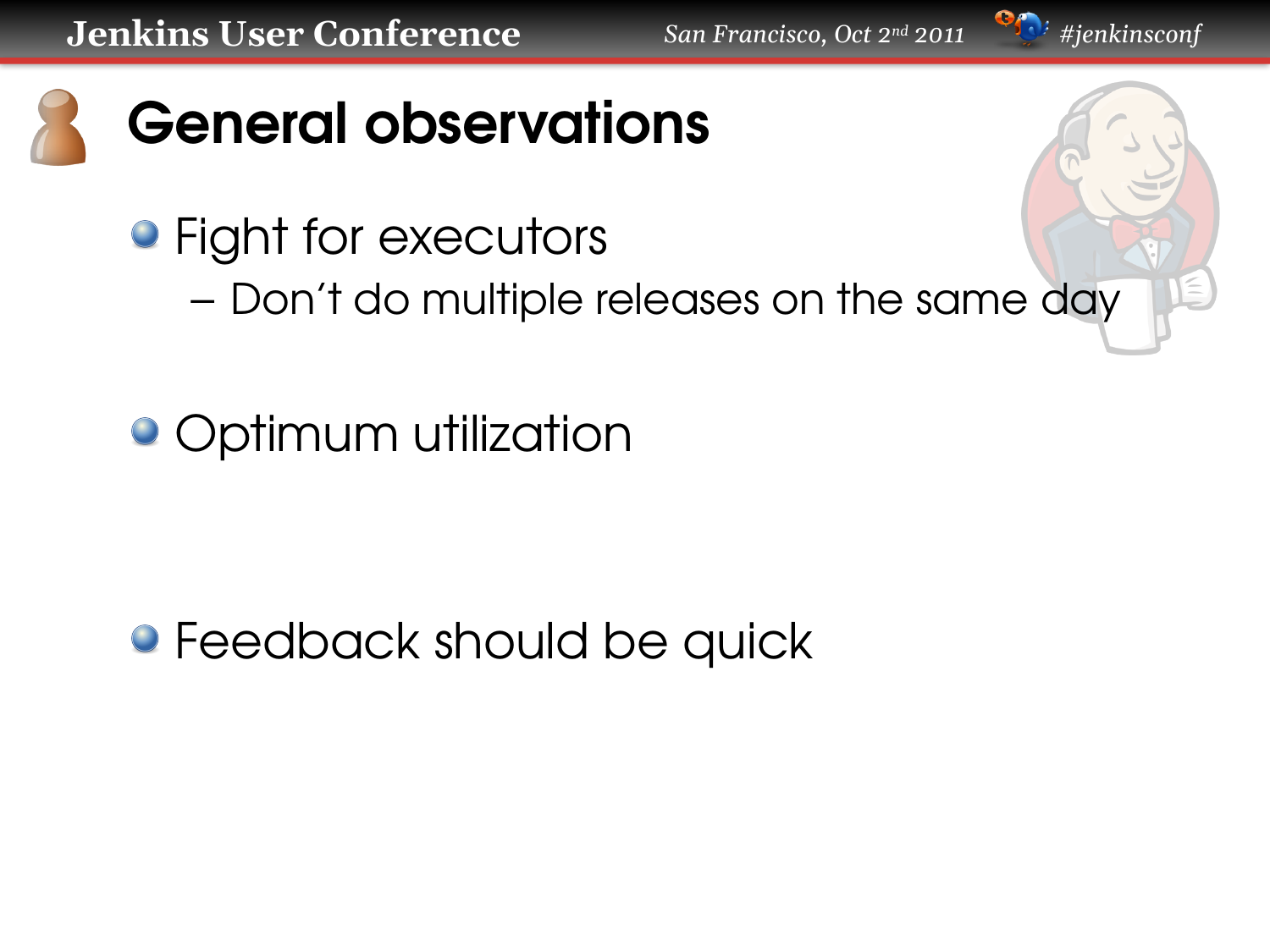

# General observations
Fight for executors
Don’t do multiple releases on the same day

Optimum utilization

Feedback should be quick